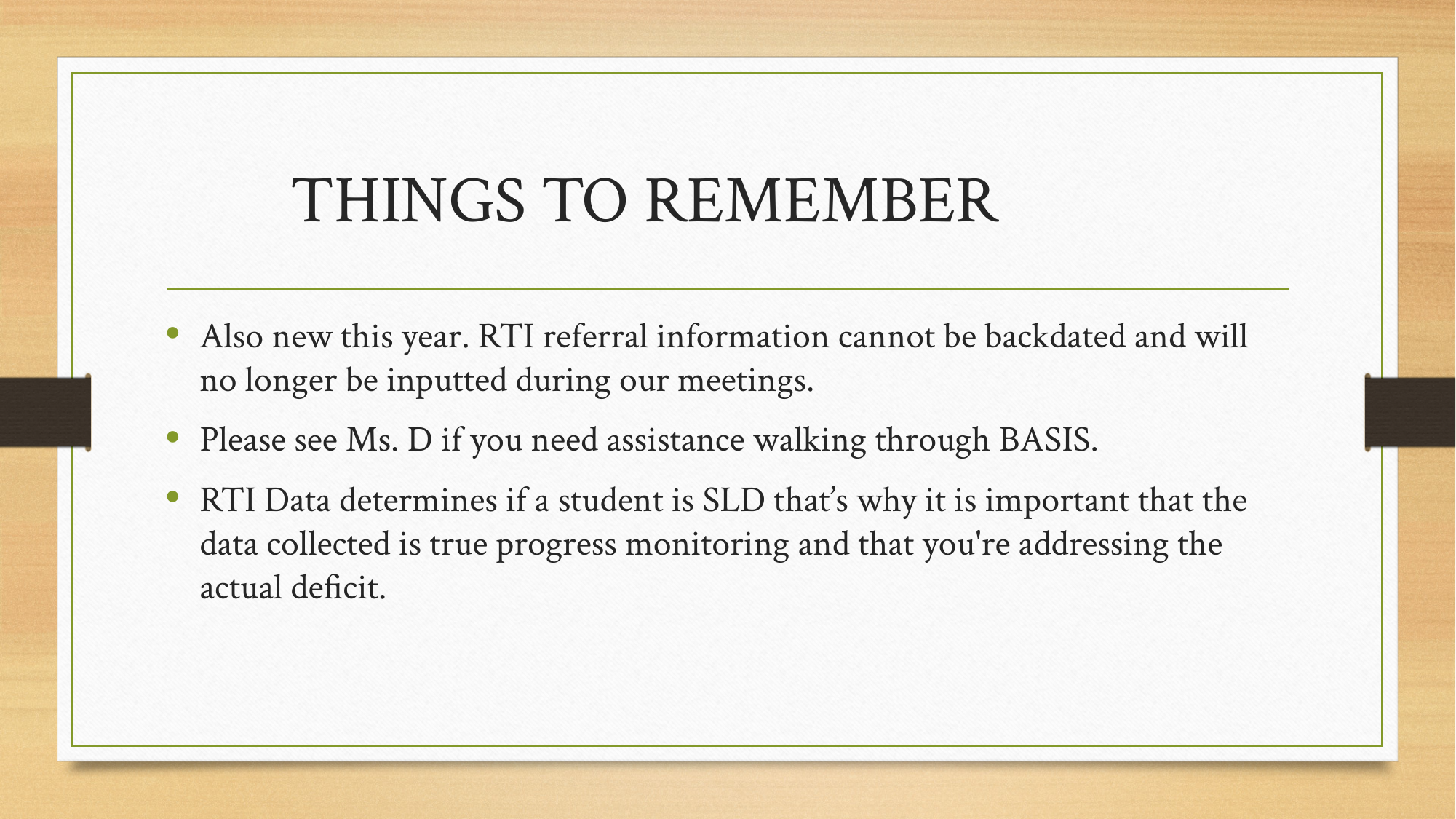

# THINGS TO REMEMBER
Also new this year. RTI referral information cannot be backdated and will no longer be inputted during our meetings.
Please see Ms. D if you need assistance walking through BASIS.
RTI Data determines if a student is SLD that’s why it is important that the data collected is true progress monitoring and that you're addressing the actual deficit.